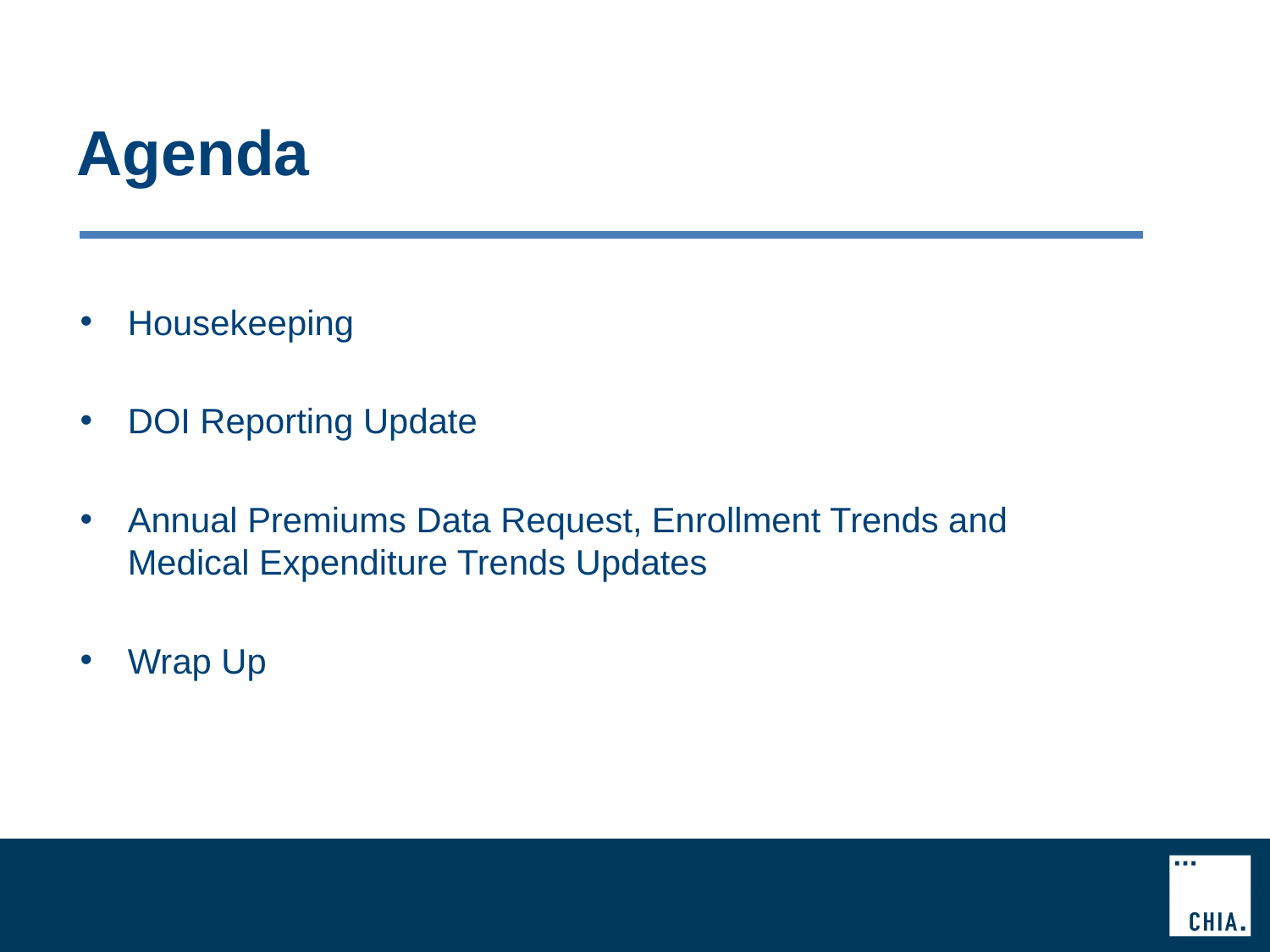

# Agenda

Housekeeping

DOI Reporting Update

Annual Premiums Data Request, Enrollment Trends and Medical Expenditure Trends Updates

Wrap Up